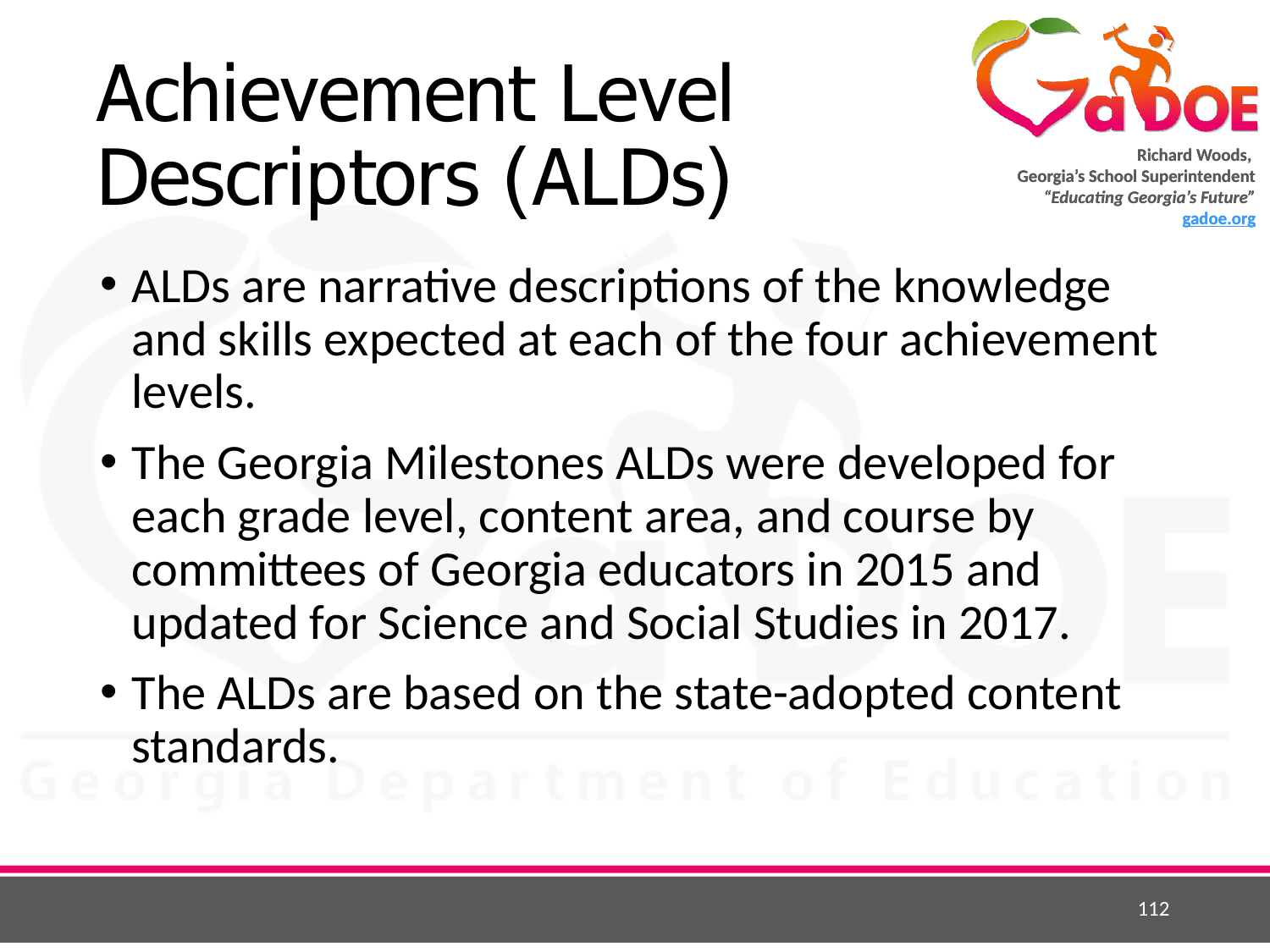

# Achievement Level Descriptors (ALDs)
ALDs are narrative descriptions of the knowledge and skills expected at each of the four achievement levels.
The Georgia Milestones ALDs were developed for each grade level, content area, and course by committees of Georgia educators in 2015 and updated for Science and Social Studies in 2017.
The ALDs are based on the state-adopted content standards.

112